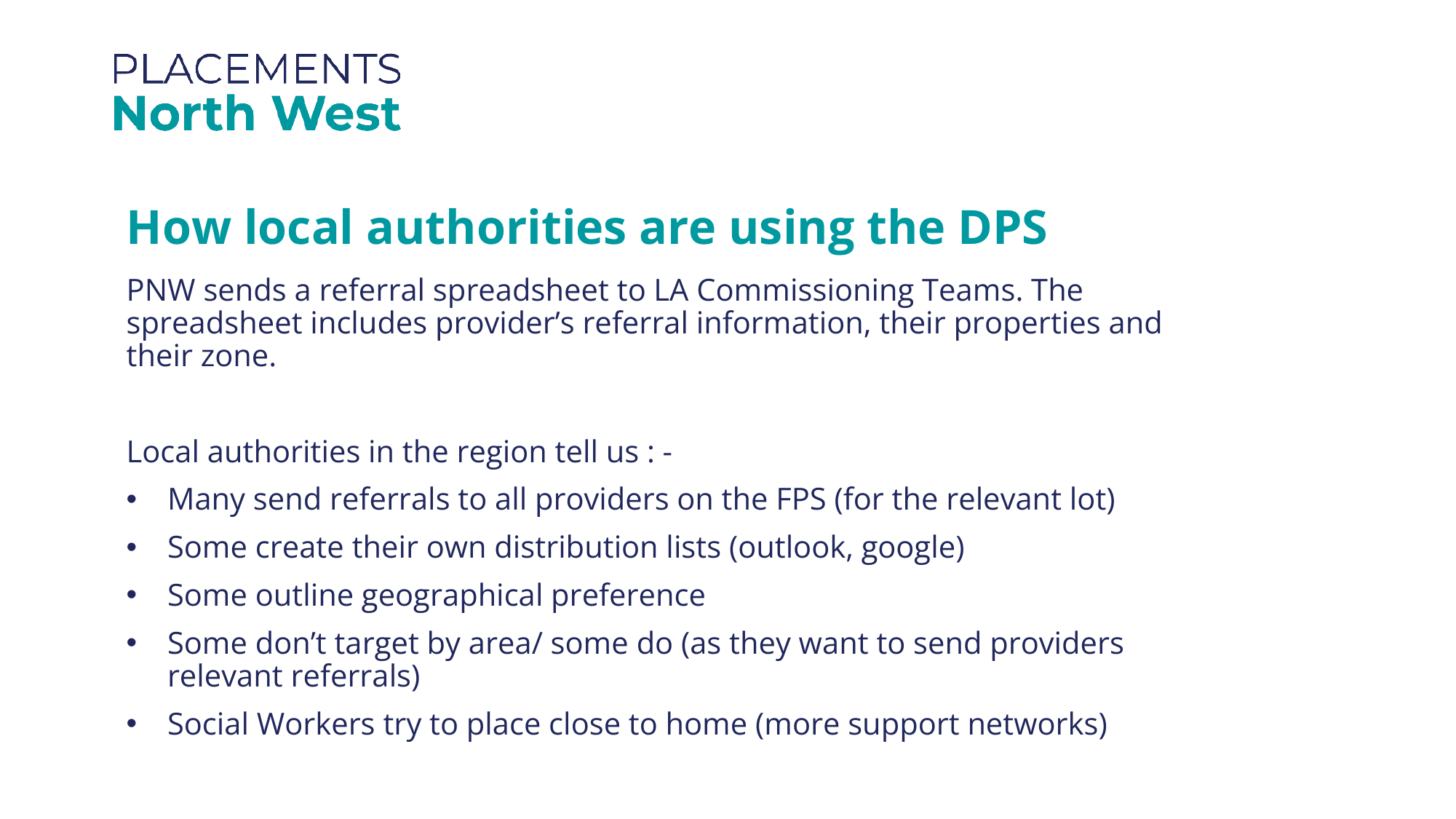

How local authorities are using the DPS
PNW sends a referral spreadsheet to LA Commissioning Teams. The spreadsheet includes provider’s referral information, their properties and their zone.

Local authorities in the region tell us : -
Many send referrals to all providers on the FPS (for the relevant lot)
Some create their own distribution lists (outlook, google)
Some outline geographical preference
Some don’t target by area/ some do (as they want to send providers relevant referrals)
Social Workers try to place close to home (more support networks)